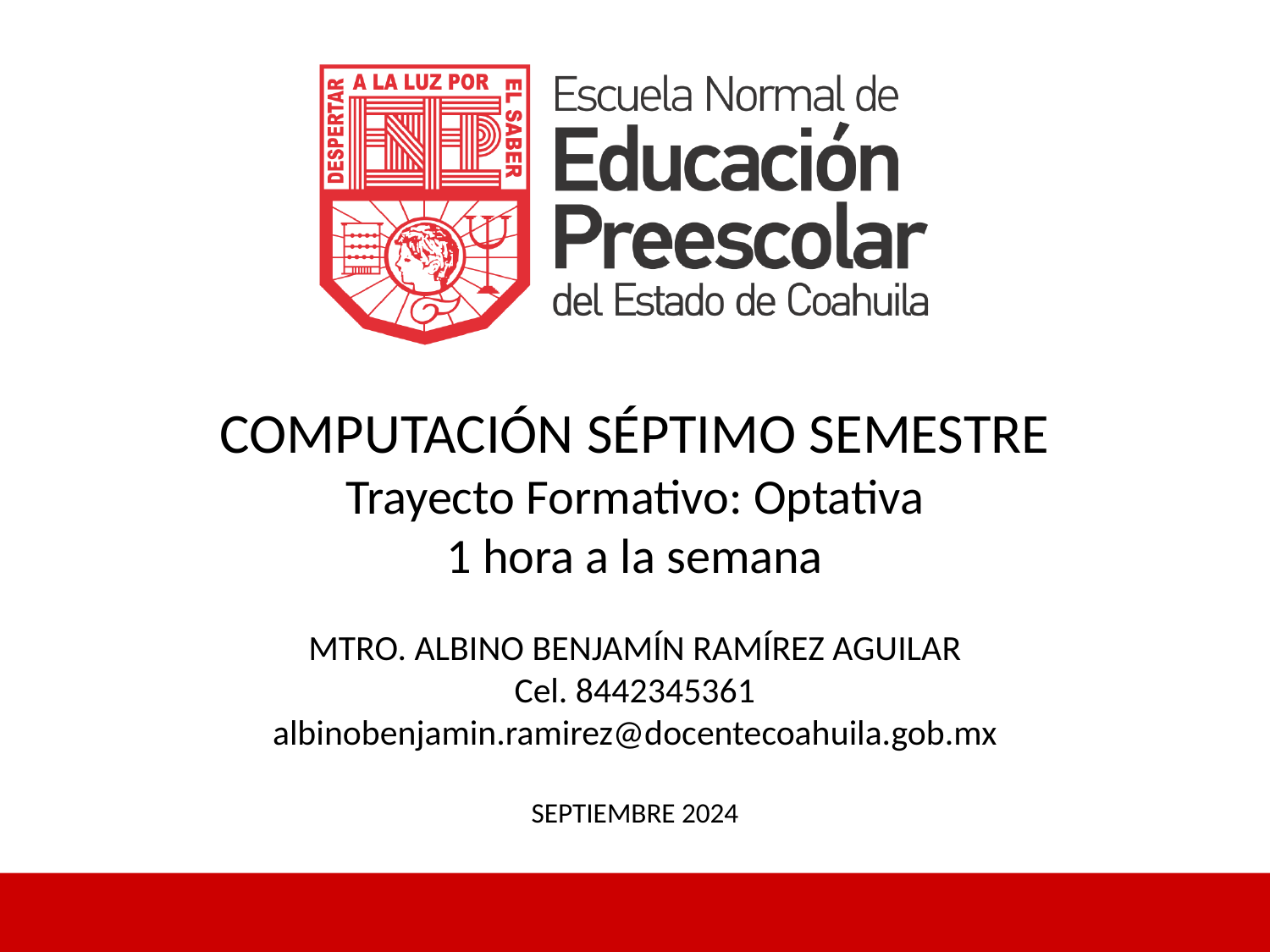

# COMPUTACIÓN SÉPTIMO SEMESTRE Trayecto Formativo: Optativa 1 hora a la semana MTRO. ALBINO BENJAMÍN RAMÍREZ AGUILAR Cel. 8442345361 albinobenjamin.ramirez@docentecoahuila.gob.mx SEPTIEMBRE 2024